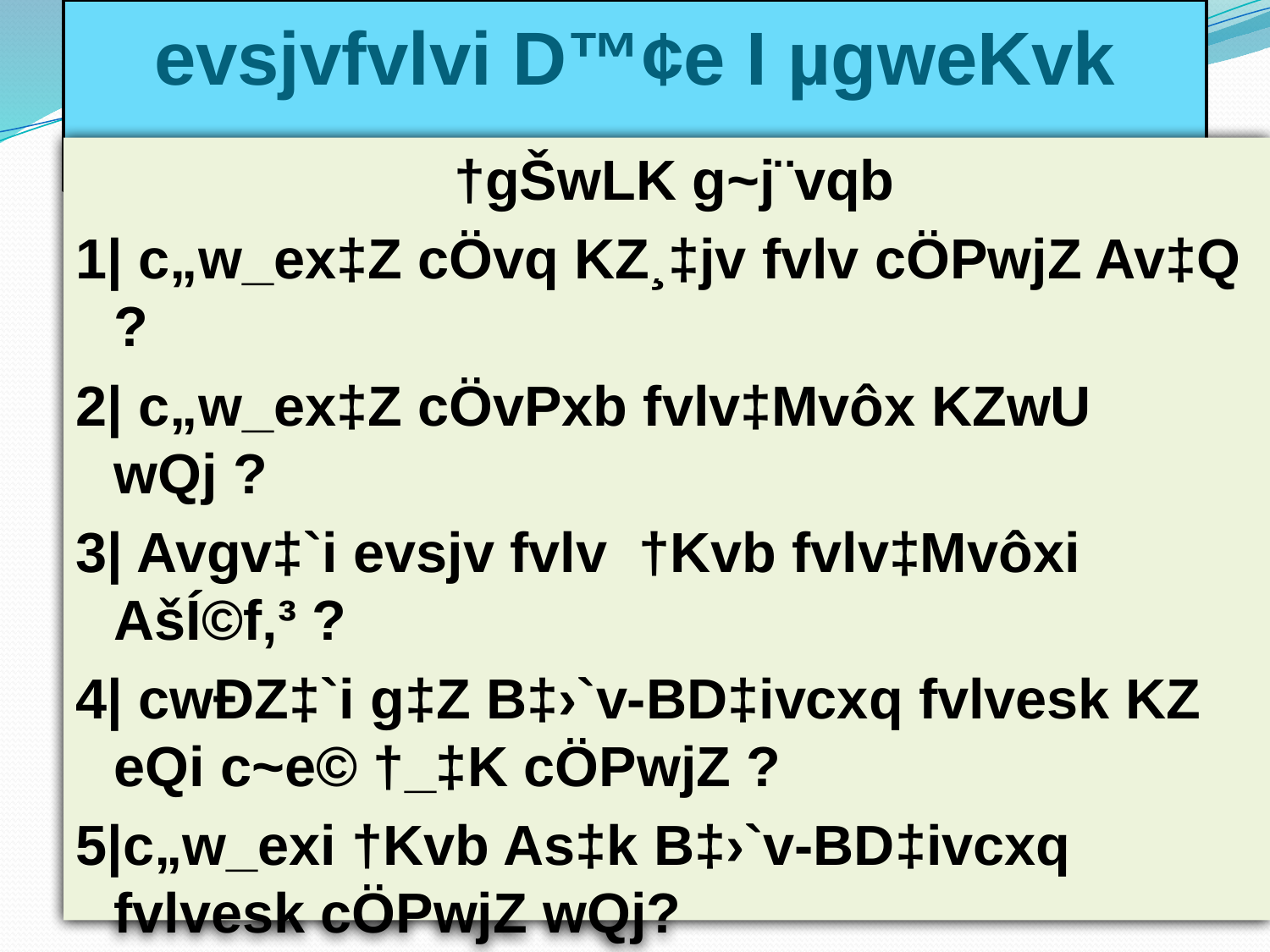

# evsjvfvlvi D™¢e I µgweKvk
 †gŠwLK g~j¨vqb
1| c„w_ex‡Z cÖvq KZ¸‡jv fvlv cÖPwjZ Av‡Q ?
2| c„w_ex‡Z cÖvPxb fvlv‡Mvôx KZwU wQj ?
3| Avgv‡`i evsjv fvlv  †Kvb fvlv‡Mvôxi AšÍ©f‚³ ?
4| cwÐZ‡`i g‡Z B‡›`v-BD‡ivcxq fvlvesk KZ eQi c~e© †_‡K cÖPwjZ ?
5|c„w_exi †Kvb As‡k B‡›`v-BD‡ivcxq fvlvesk cÖPwjZ wQj?
6| fviZxq †Kvb cÖvK…Z †_‡K evsjv fvlvi DrcwË ?
7| AvbygvwbK 500 wLª÷v‡ã e½Kvgiƒcx †f‡½ †Kvb †Kvb fvlvi Rb¥ ?